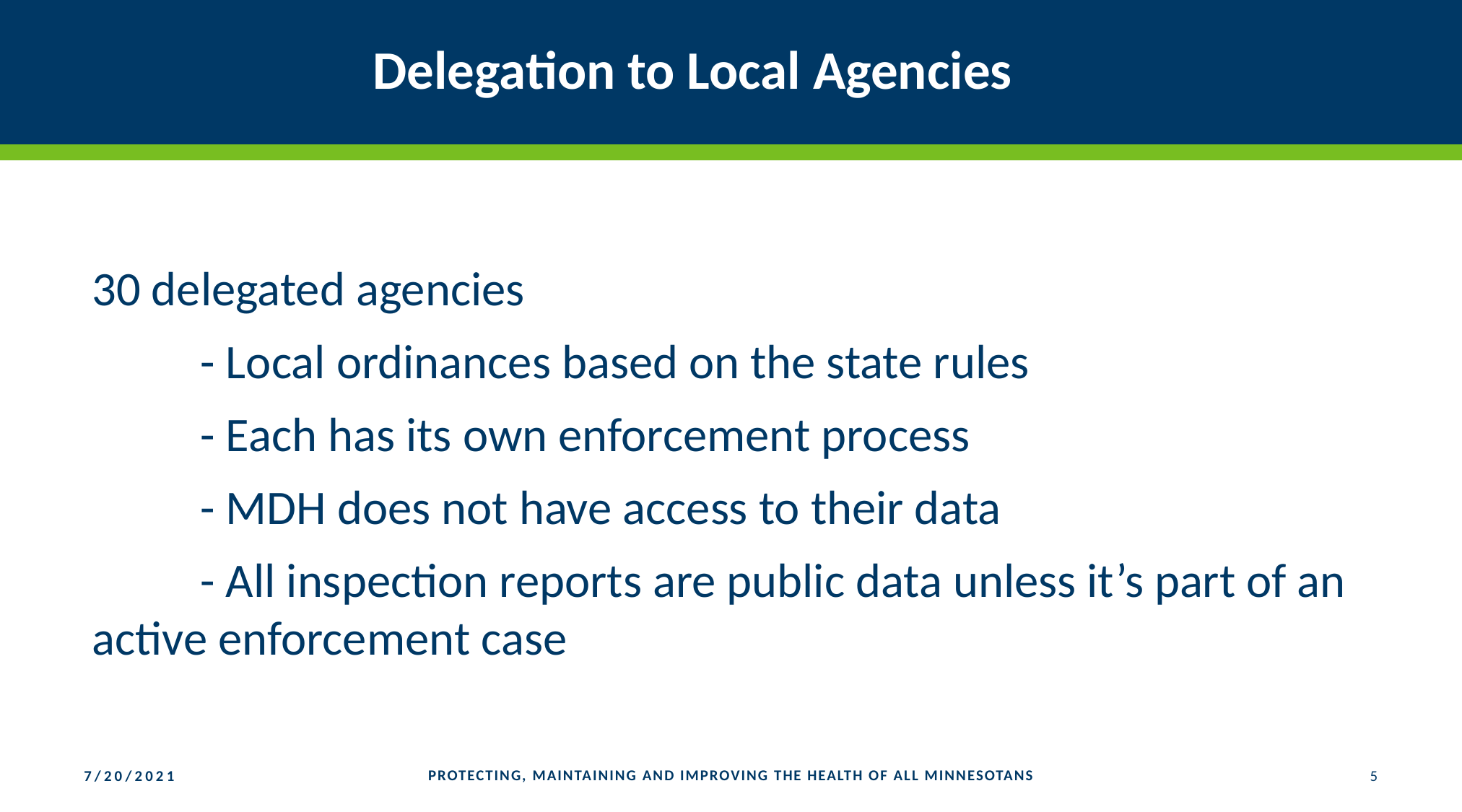

# Delegation to Local Agencies
30 delegated agencies
	- Local ordinances based on the state rules
	- Each has its own enforcement process
	- MDH does not have access to their data
	- All inspection reports are public data unless it’s part of an 	active enforcement case
PROTECTING, MAINTAINING AND IMPROVING THE HEALTH OF ALL MINNESOTANS
5
7/20/2021